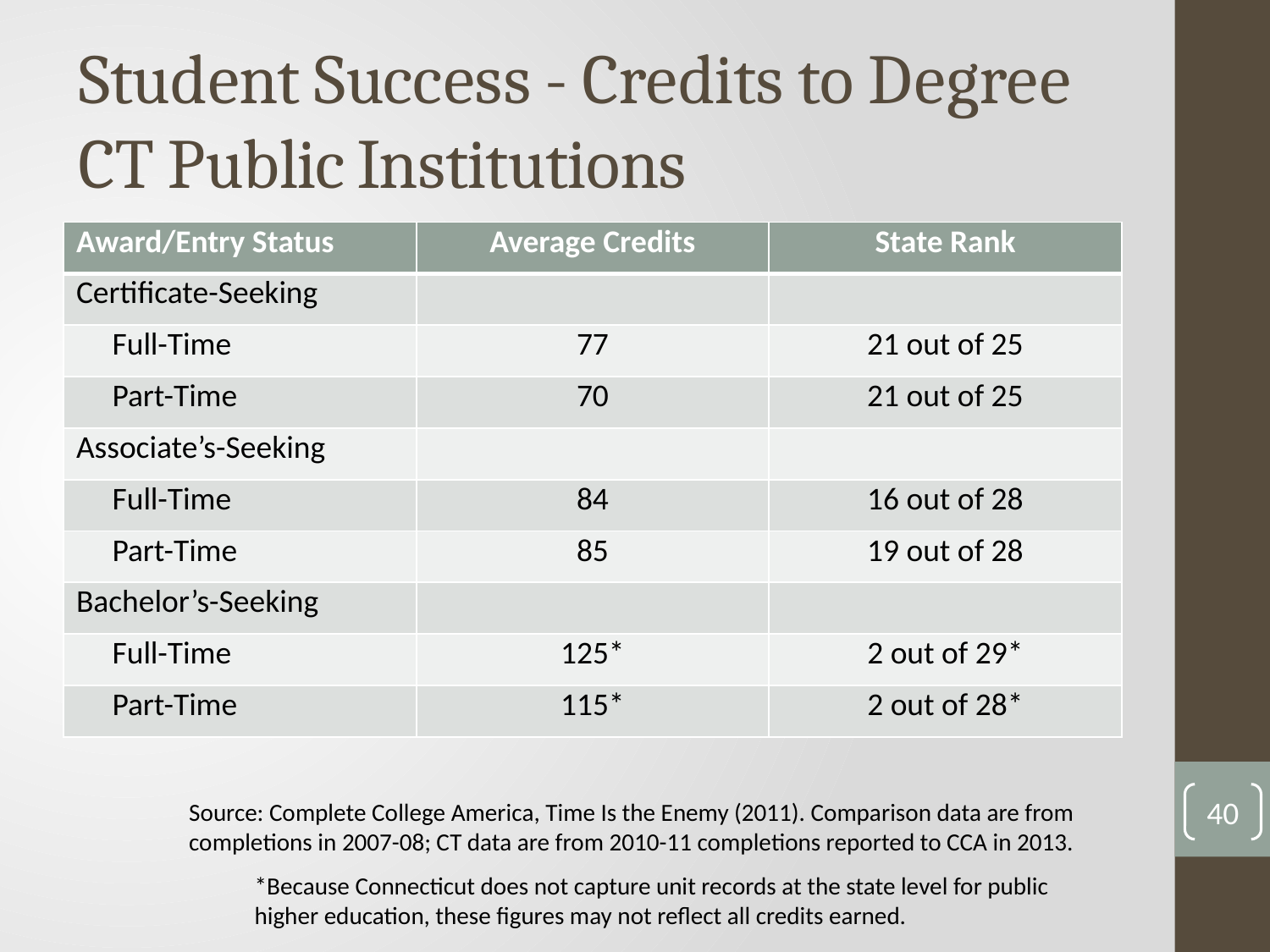

# Student Success - Credits to Degree CT Public Institutions
| Award/Entry Status | Average Credits | State Rank |
| --- | --- | --- |
| Certificate-Seeking |  |  |
| Full-Time | 77 | 21 out of 25 |
| Part-Time | 70 | 21 out of 25 |
| Associate’s-Seeking |  |  |
| Full-Time | 84 | 16 out of 28 |
| Part-Time | 85 | 19 out of 28 |
| Bachelor’s-Seeking |  |  |
| Full-Time | 125\* | 2 out of 29\* |
| Part-Time | 115\* | 2 out of 28\* |
40
Source: Complete College America, Time Is the Enemy (2011). Comparison data are from completions in 2007-08; CT data are from 2010-11 completions reported to CCA in 2013.
*Because Connecticut does not capture unit records at the state level for public higher education, these figures may not reflect all credits earned.